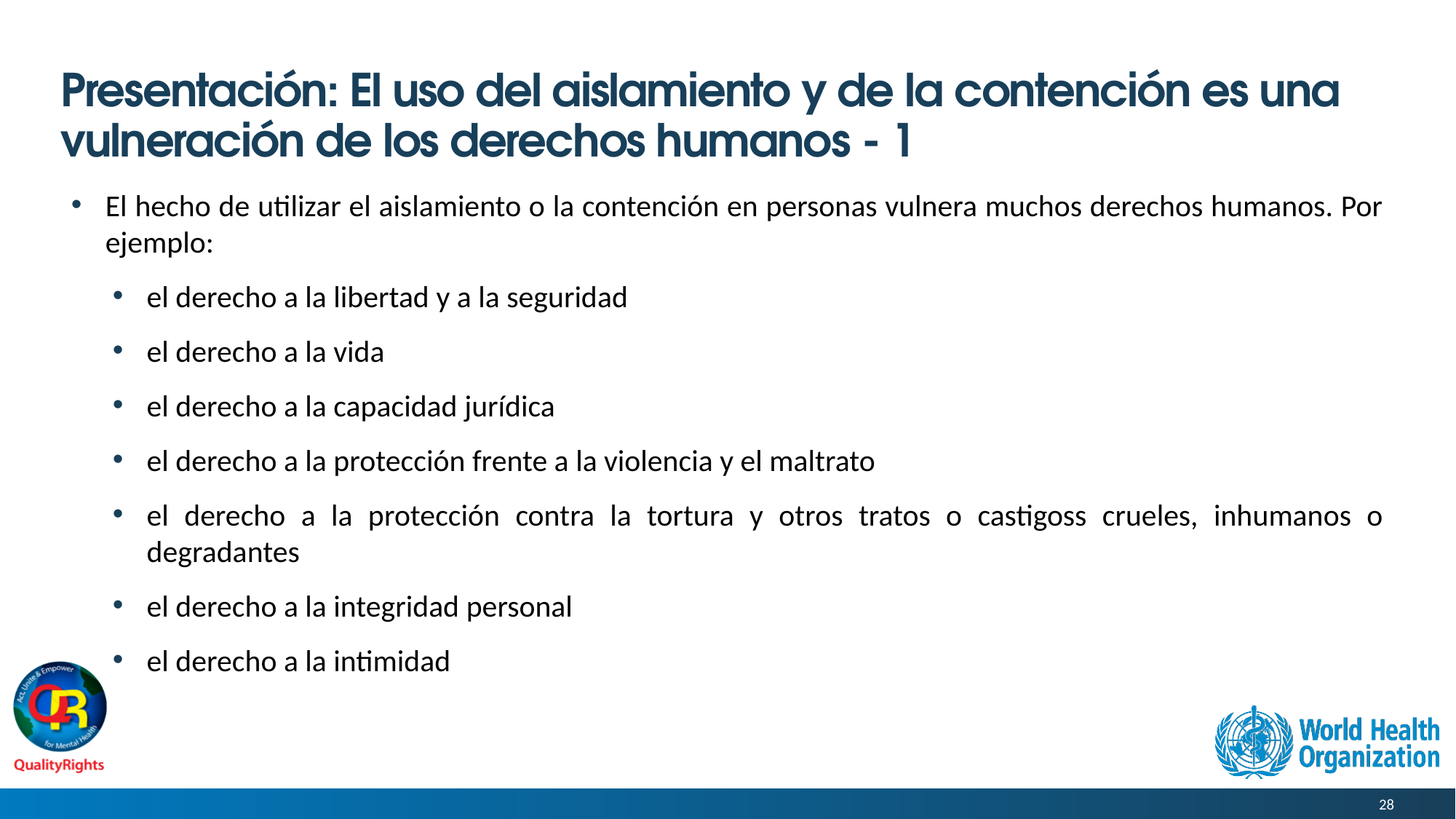

# Presentación: El uso del aislamiento y de la contención es una vulneración de los derechos humanos - 1
El hecho de utilizar el aislamiento o la contención en personas vulnera muchos derechos humanos. Por ejemplo:
el derecho a la libertad y a la seguridad
el derecho a la vida
el derecho a la capacidad jurídica
el derecho a la protección frente a la violencia y el maltrato
el derecho a la protección contra la tortura y otros tratos o castigoss crueles, inhumanos o degradantes
el derecho a la integridad personal
el derecho a la intimidad